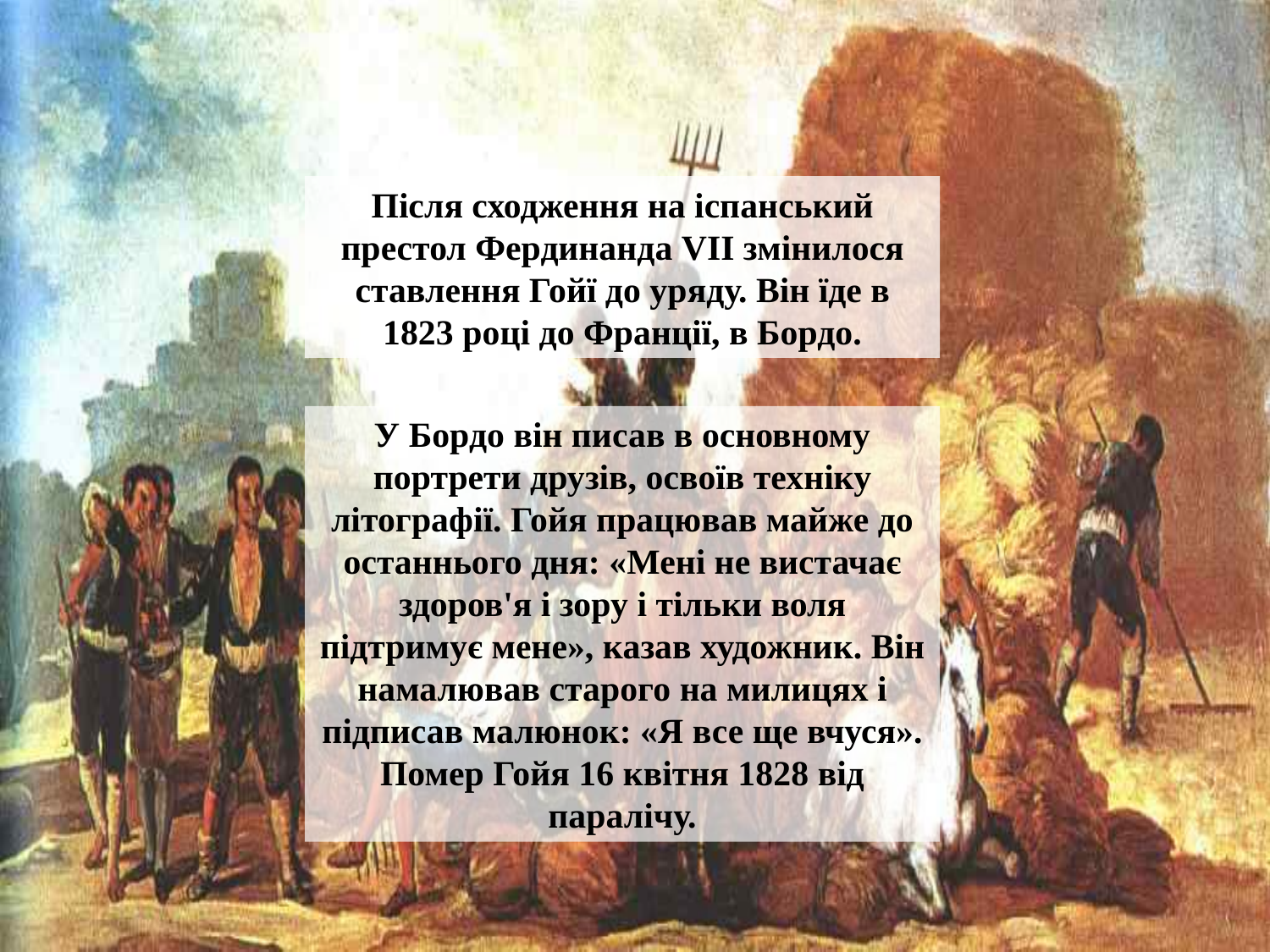

Після сходження на іспанський престол Фердинанда VII змінилося ставлення Гойї до уряду. Він їде в 1823 році до Франції, в Бордо.
У Бордо він писав в основному портрети друзів, освоїв техніку літографії. Гойя працював майже до останнього дня: «Мені не вистачає здоров'я і зору і тільки воля підтримує мене», казав художник. Він намалював старого на милицях і підписав малюнок: «Я все ще вчуся».
Помер Гойя 16 квітня 1828 від паралічу.